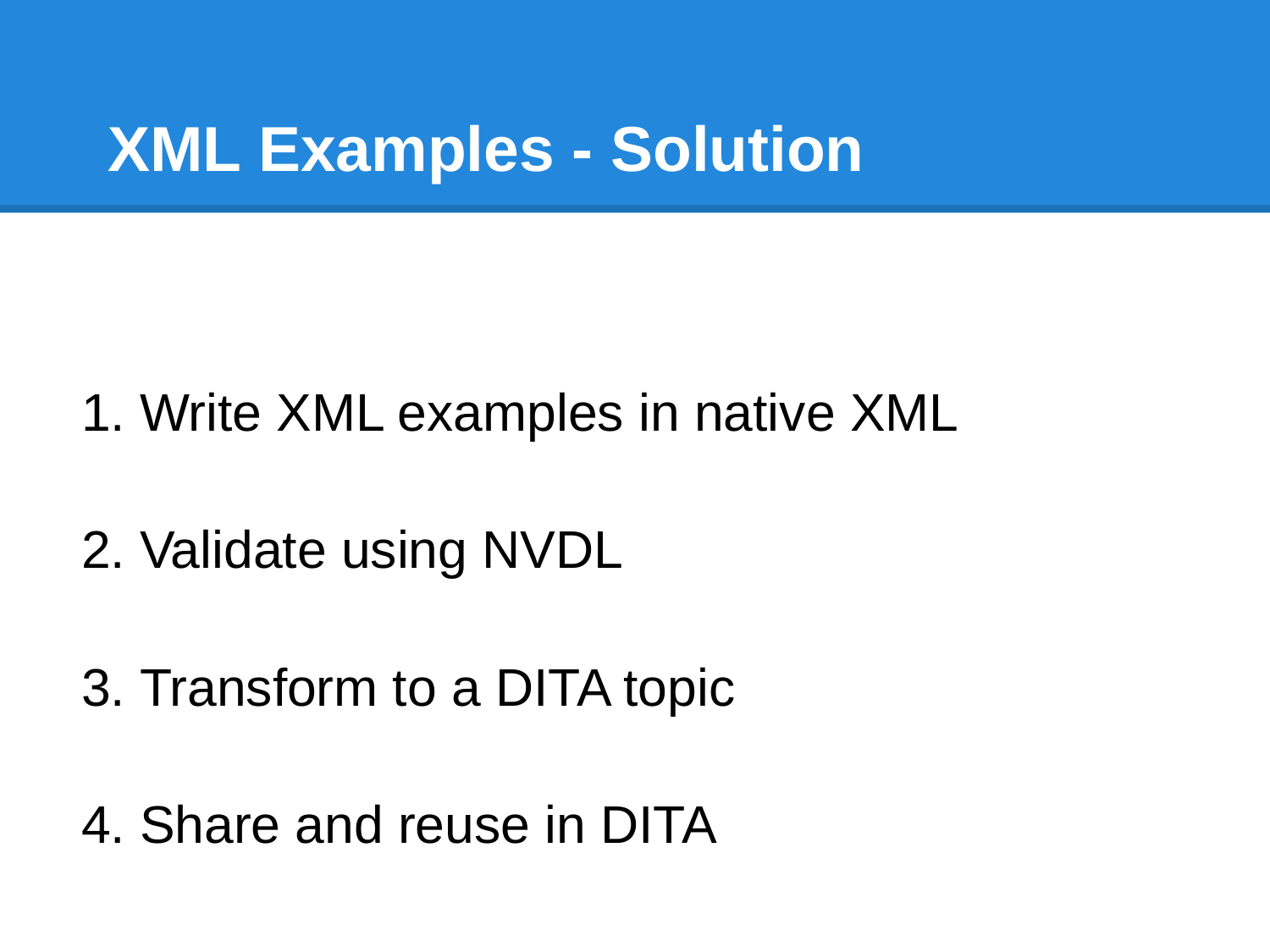

# XML Examples - Solution
Write XML examples in native XML
Validate using NVDL
Transform to a DITA topic
Share and reuse in DITA